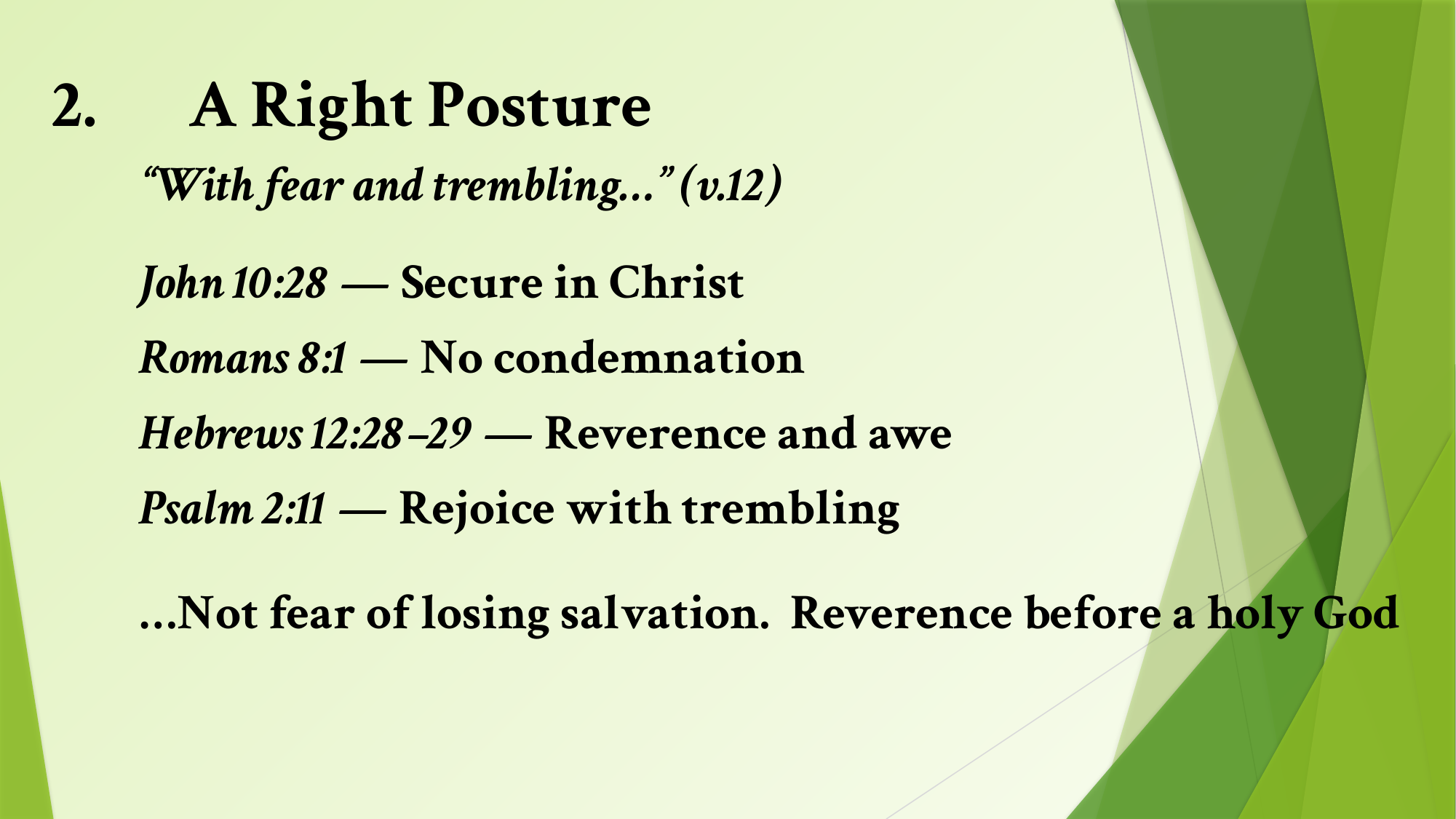

# 2.	  A Right Posture
“With fear and trembling…” (v.12)

John 10:28 — Secure in Christ
Romans 8:1 — No condemnation
Hebrews 12:28–29 — Reverence and awe
Psalm 2:11 — Rejoice with trembling

…Not fear of losing salvation.  Reverence before a holy God